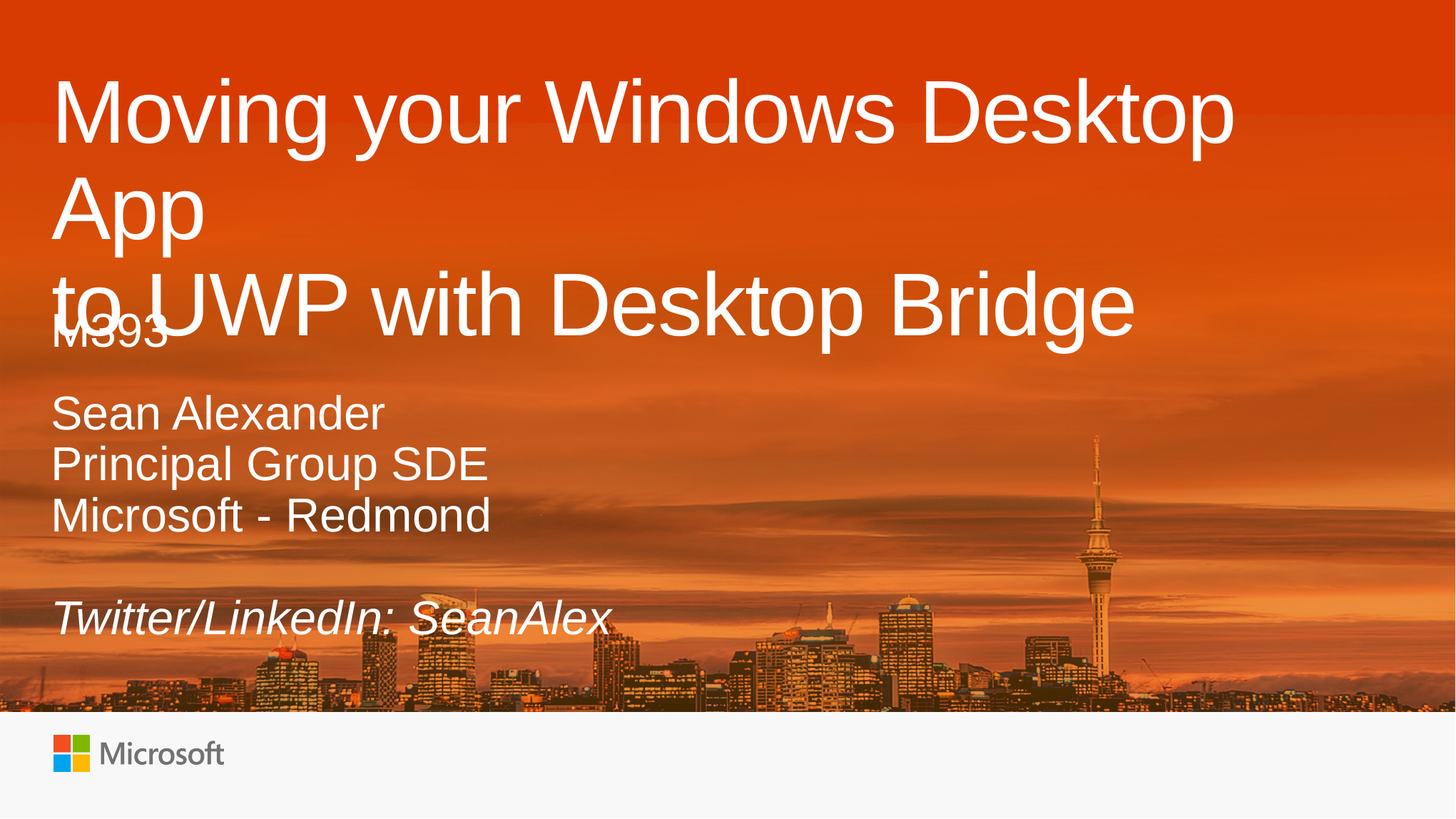

# Moving your Windows Desktop App to UWP with Desktop Bridge
M393
Sean Alexander
Principal Group SDE
Microsoft - Redmond

Twitter/LinkedIn: SeanAlex